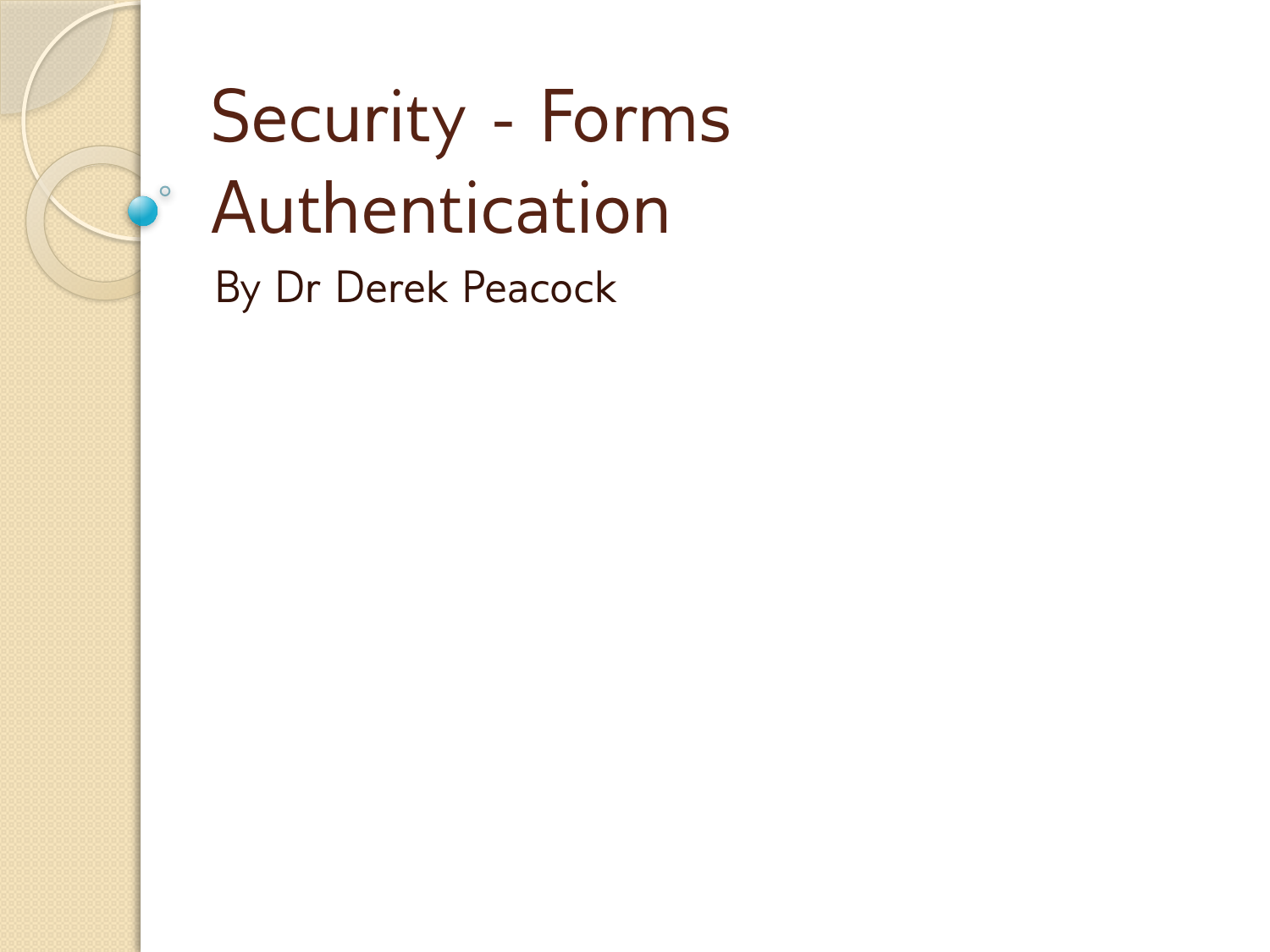

# Security - Forms Authentication
By Dr Derek Peacock